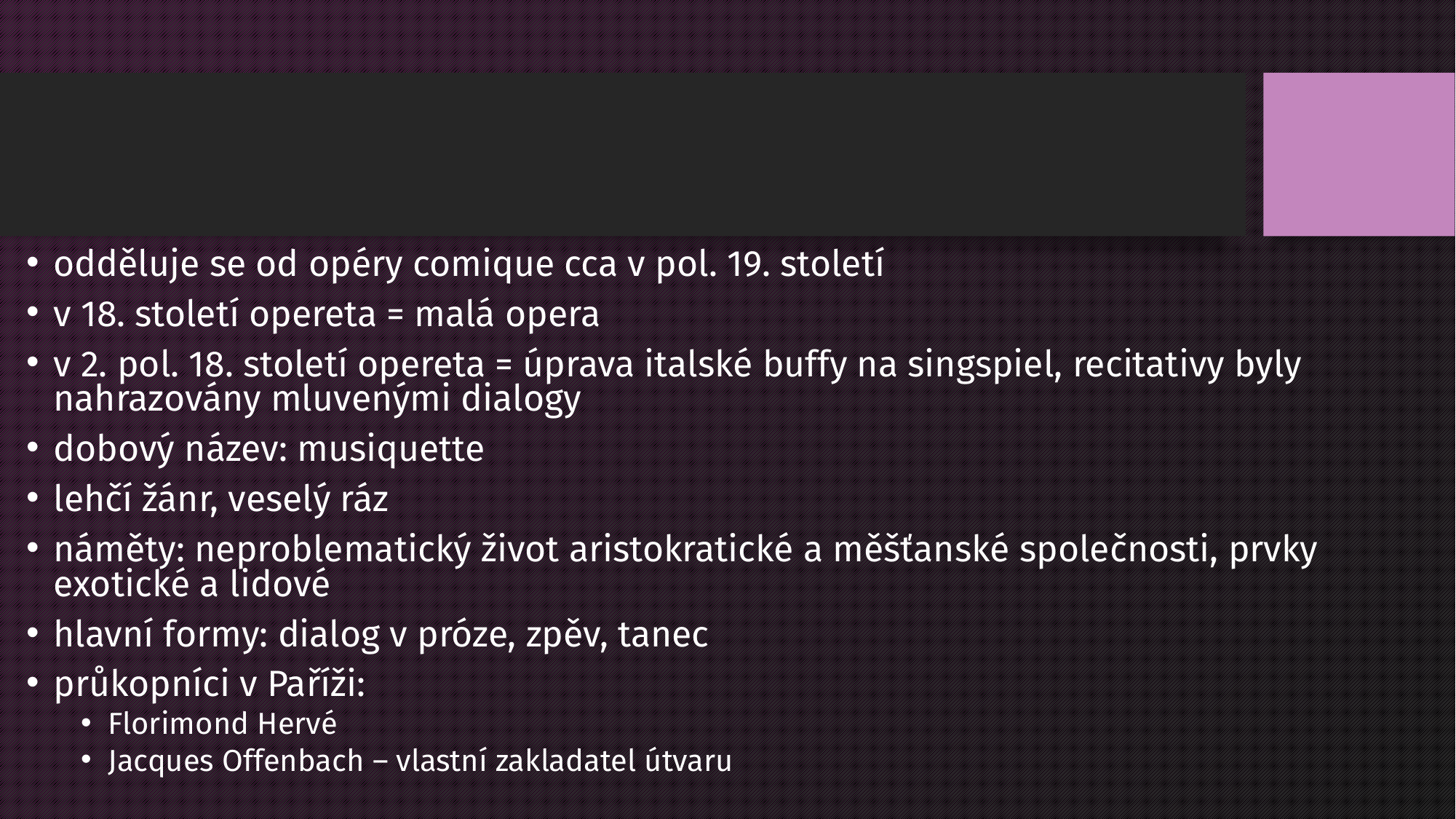

#
odděluje se od opéry comique cca v pol. 19. století
v 18. století opereta = malá opera
v 2. pol. 18. století opereta = úprava italské buffy na singspiel, recitativy byly nahrazovány mluvenými dialogy
dobový název: musiquette
lehčí žánr, veselý ráz
náměty: neproblematický život aristokratické a měšťanské společnosti, prvky exotické a lidové
hlavní formy: dialog v próze, zpěv, tanec
průkopníci v Paříži:
Florimond Hervé
Jacques Offenbach – vlastní zakladatel útvaru